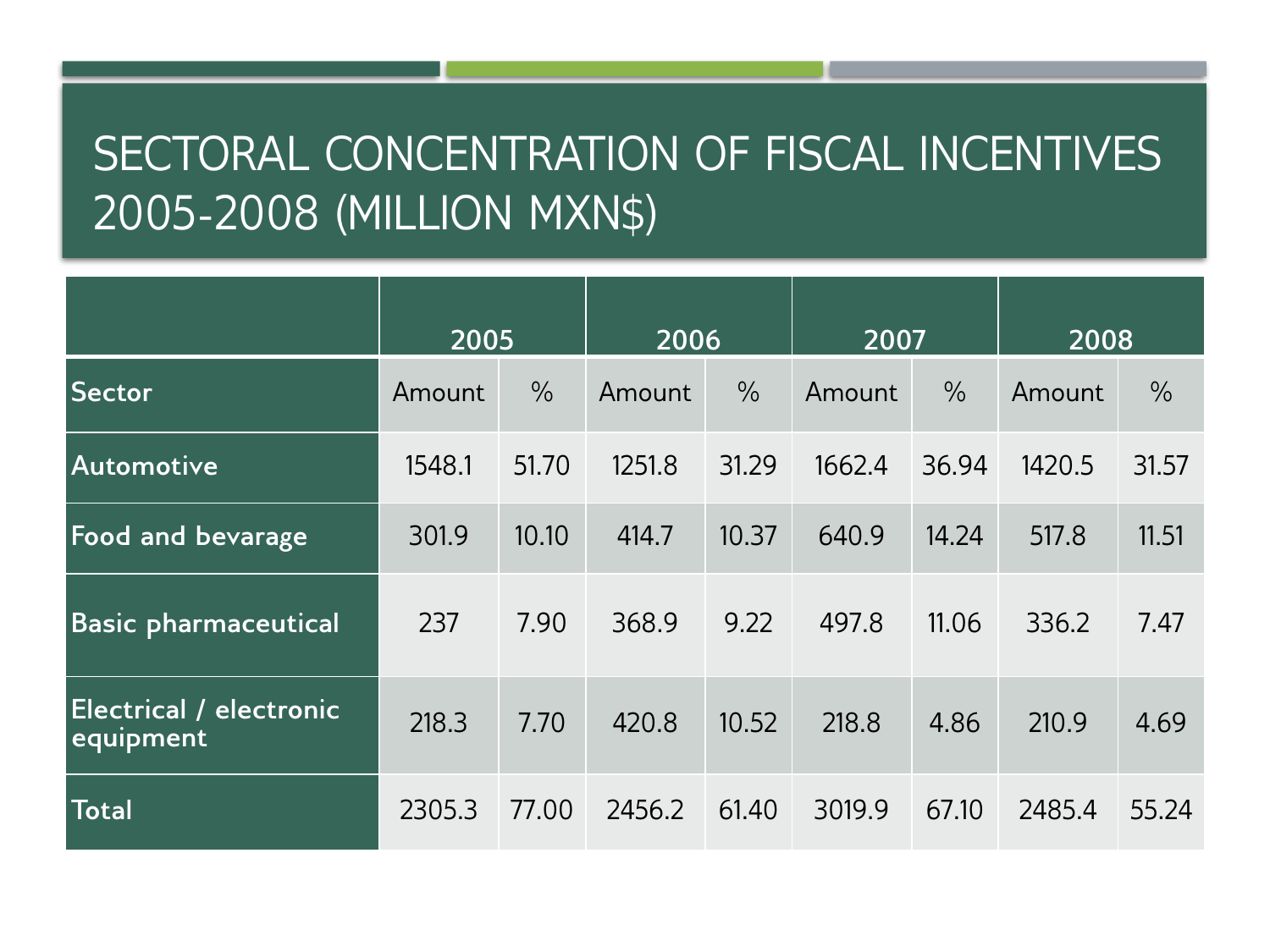

# Sectoral concentration of fiscal INCENTIVES 2005-2008 (Million MXN$)
|  | 2005 |  | 2006 |  | 2007 |  | 2008 |  |
| --- | --- | --- | --- | --- | --- | --- | --- | --- |
| Sector | Amount | % | Amount | % | Amount | % | Amount | % |
| Automotive | 1548.1 | 51.70 | 1251.8 | 31.29 | 1662.4 | 36.94 | 1420.5 | 31.57 |
| Food and bevarage | 301.9 | 10.10 | 414.7 | 10.37 | 640.9 | 14.24 | 517.8 | 11.51 |
| Basic pharmaceutical | 237 | 7.90 | 368.9 | 9.22 | 497.8 | 11.06 | 336.2 | 7.47 |
| Electrical / electronic equipment | 218.3 | 7.70 | 420.8 | 10.52 | 218.8 | 4.86 | 210.9 | 4.69 |
| Total | 2305.3 | 77.00 | 2456.2 | 61.40 | 3019.9 | 67.10 | 2485.4 | 55.24 |